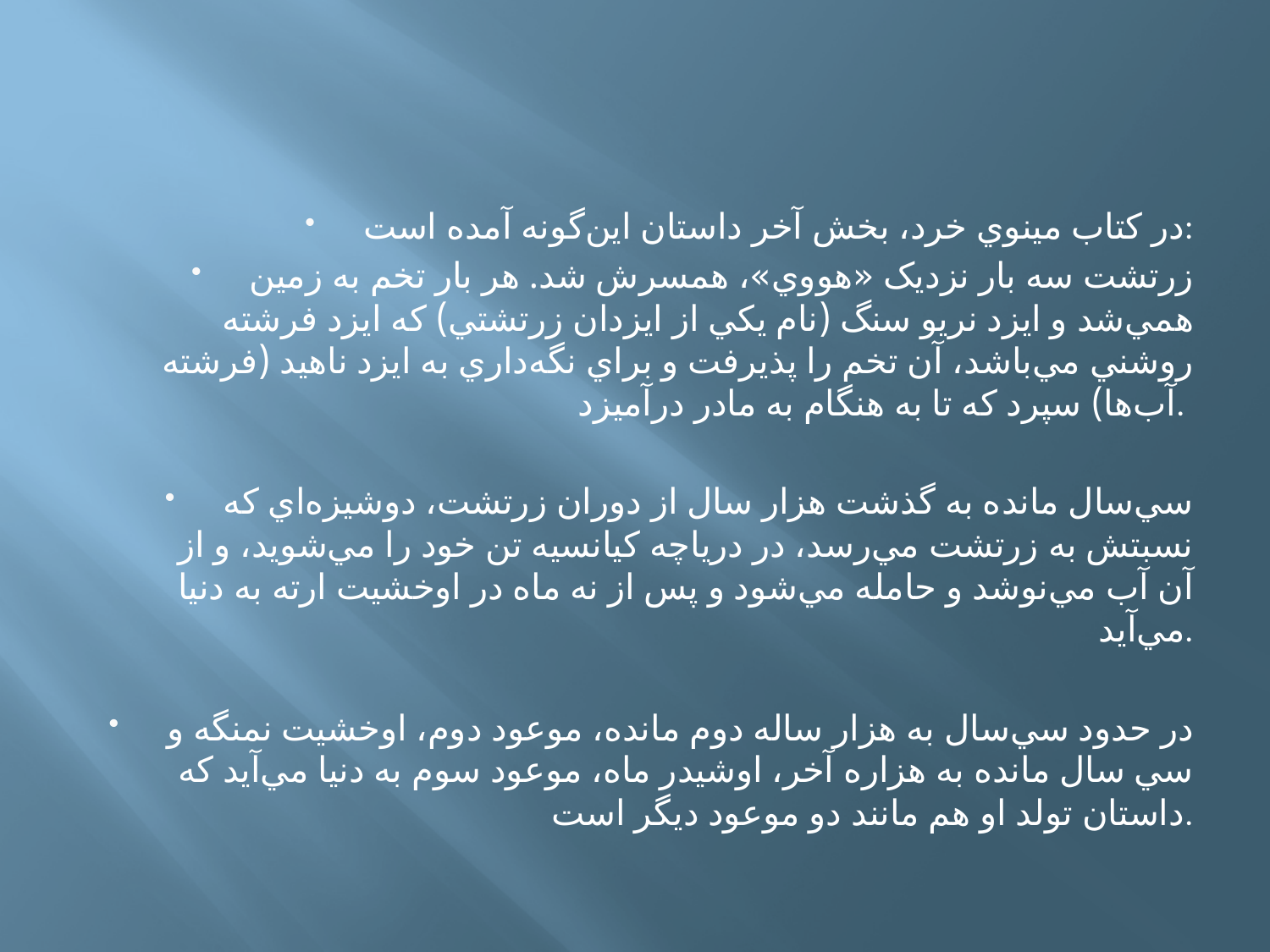

در کتاب مينوي خرد، بخش آخر داستان اين‌گونه آمده است:
زرتشت سه بار نزديک «هووي»، همسرش شد. هر بار تخم به زمين همي‌شد و ايزد نريو سنگ (نام يکي از ايزدان زرتشتي) که ايزد فرشته روشني مي‌باشد، آن تخم را پذيرفت و براي نگه‌داري به ايزد ناهيد (فرشته آب‌ها) سپرد که تا به هنگام به مادر درآميزد.

سي‌سال مانده به گذشت هزار سال از دوران زرتشت، دوشيزه‌اي که نسبتش به زرتشت مي‌رسد، در درياچه کيانسيه تن خود را مي‌شويد، و از آن آب مي‌نوشد و حامله مي‌شود و پس از نه ماه در اوخشيت ارته به دنيا مي‌آيد.

در حدود سي‌سال به هزار ساله دوم مانده، موعود دوم، اوخشيت نمنگه و سي ‌سال مانده به هزاره آخر، اوشيدر ماه، موعود سوم به دنيا مي‌آيد که داستان تولد او هم مانند دو موعود ديگر است.